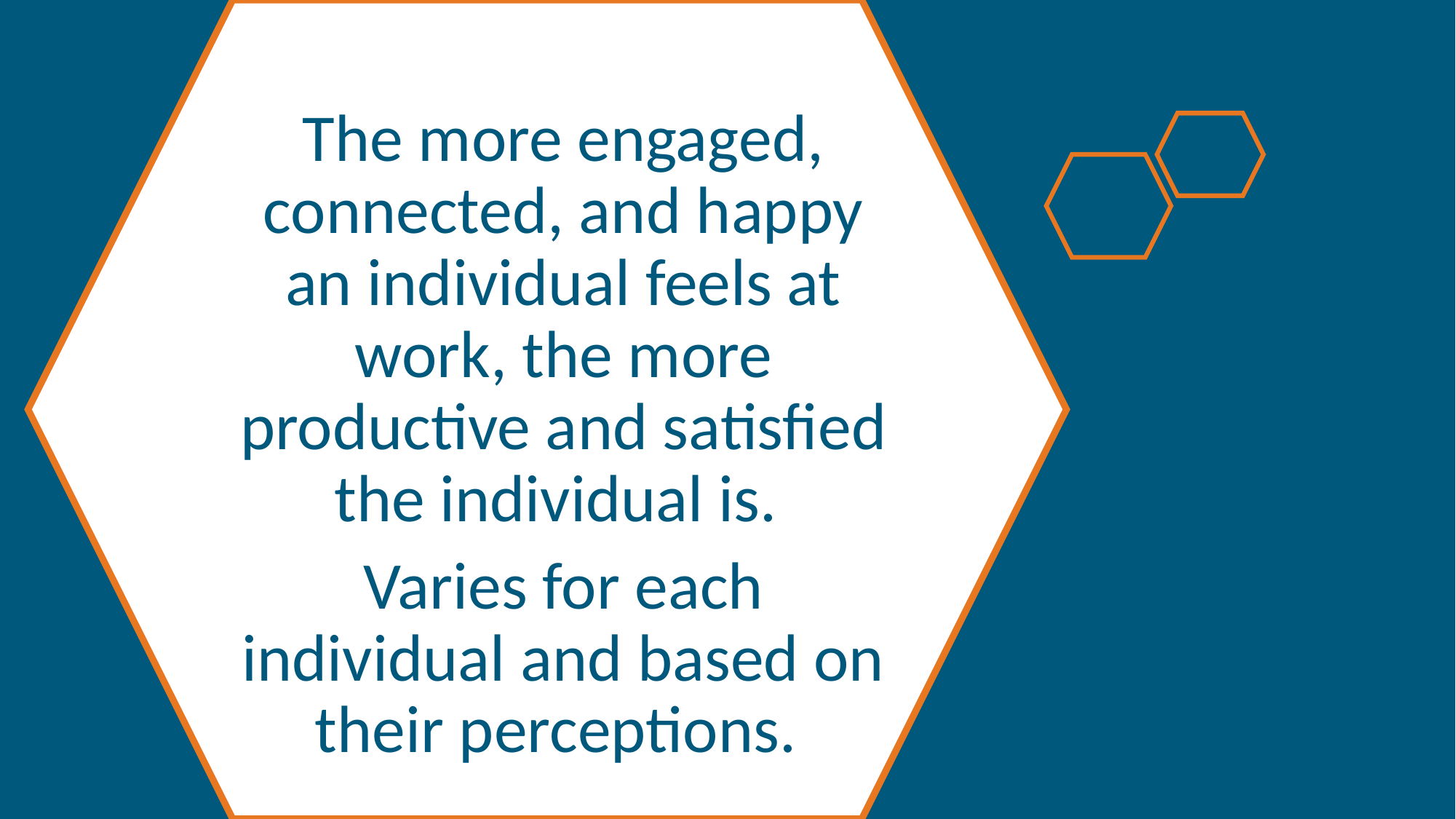

The more engaged, connected, and happy an individual feels at work, the more productive and satisfied the individual is.
Varies for each individual and based on their perceptions.